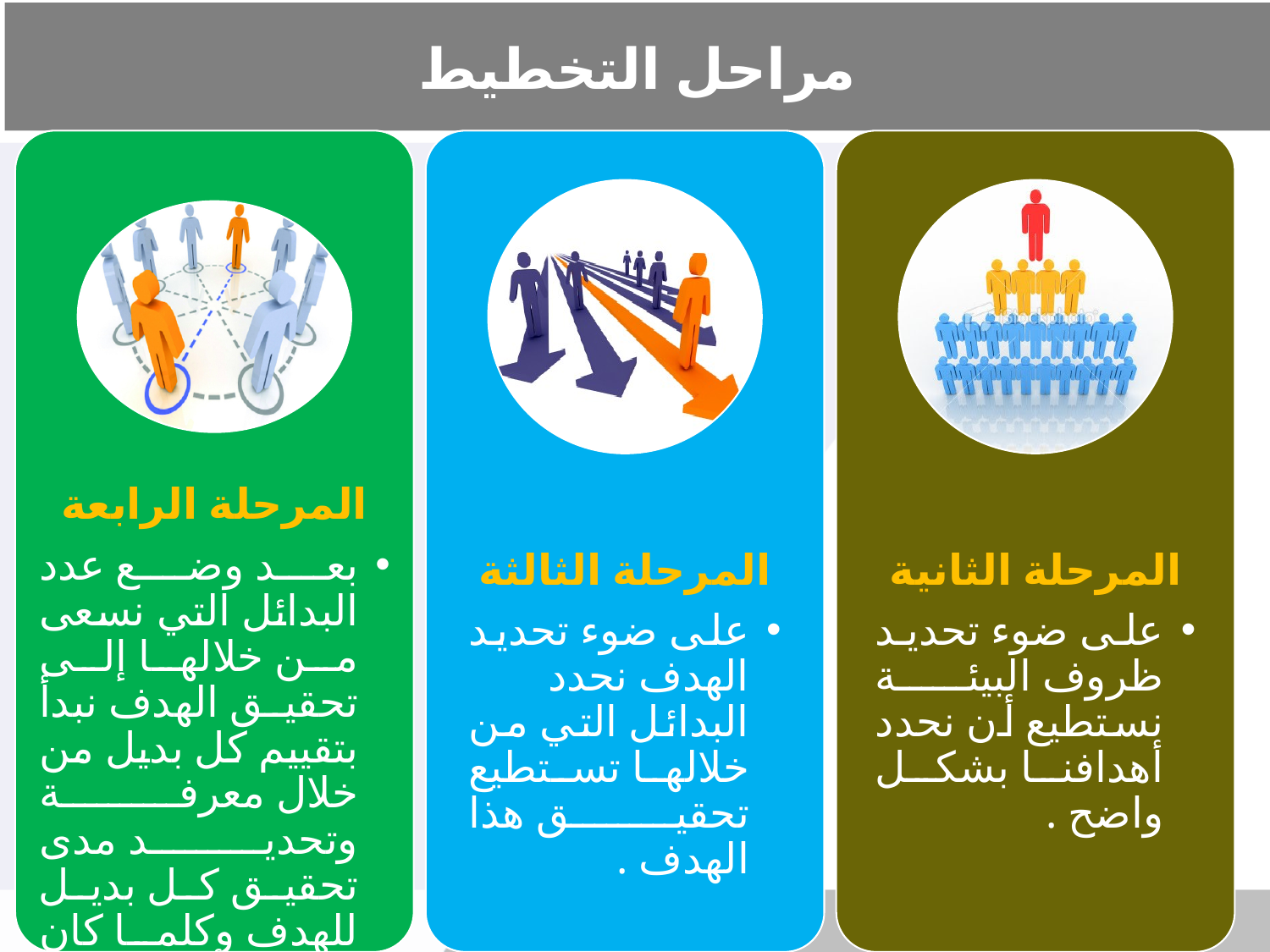

# مراحل التخطيط
المرحلة الرابعة
بعد وضع عدد البدائل التي نسعى من خلالها إلى تحقيق الهدف نبدأ بتقييم كل بديل من خلال معرفة وتحديد مدى تحقيق كل بديل للهدف وكلما كان البديل أقرب إلى تحقيق الهدف النهائي.

المرحلة الثالثة
على ضوء تحديد الهدف نحدد البدائل التي من خلالها تستطيع تحقيق هذا الهدف .

المرحلة الثانية
على ضوء تحديد ظروف البيئة نستطيع أن نحدد أهدافنا بشكل واضح .